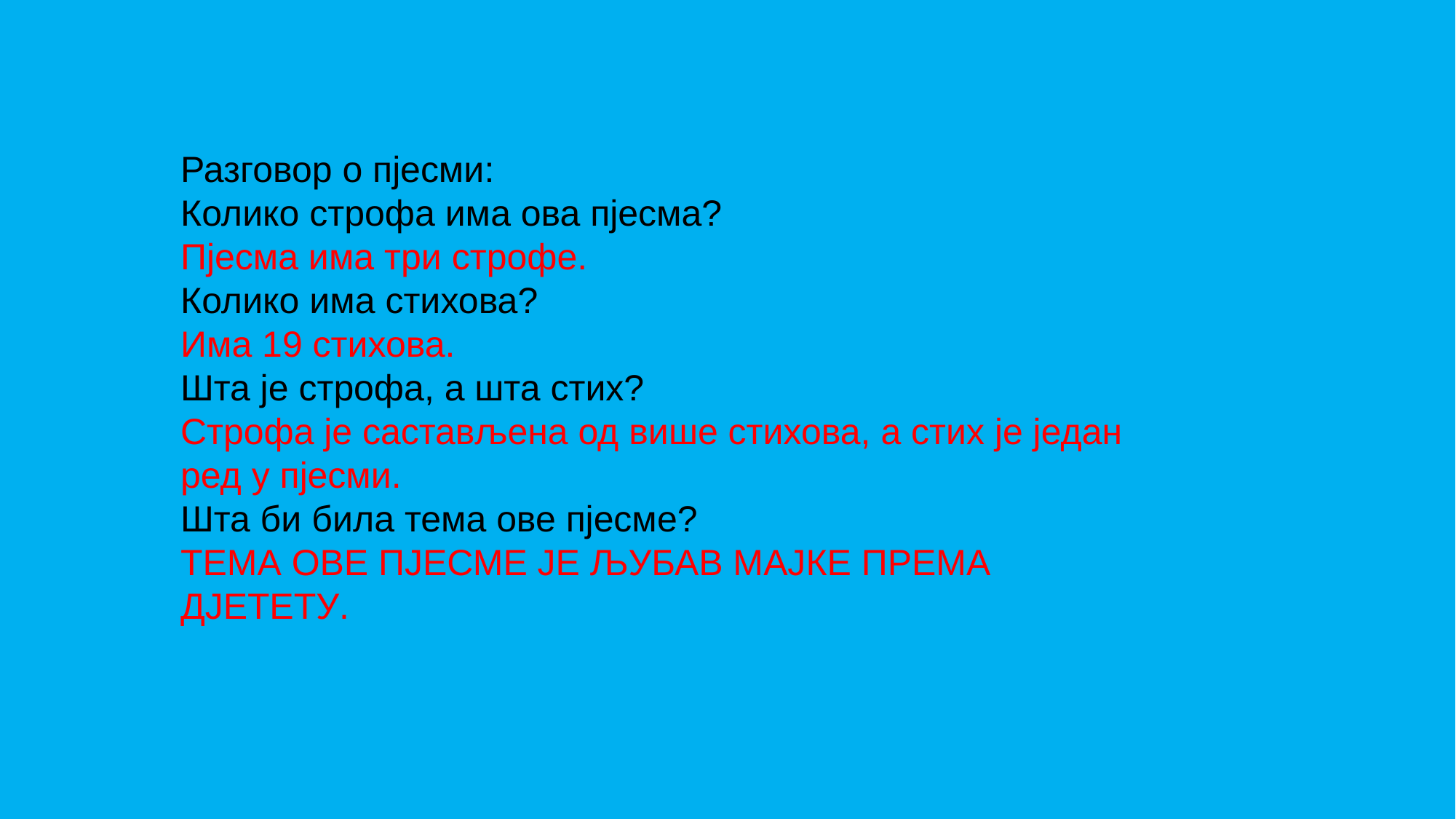

Разговор о пјесми:
Колико строфа има ова пјесма?
Пјесма има три строфе.
Колико има стихова?
Има 19 стихова.
Шта је строфа, а шта стих?
Строфа је састављена од више стихова, а стих је један ред у пјесми.
Шта би била тема ове пјесме?
ТЕМА ОВЕ ПЈЕСМЕ ЈЕ ЉУБАВ МАЈКЕ ПРЕМА ДЈЕТЕТУ.